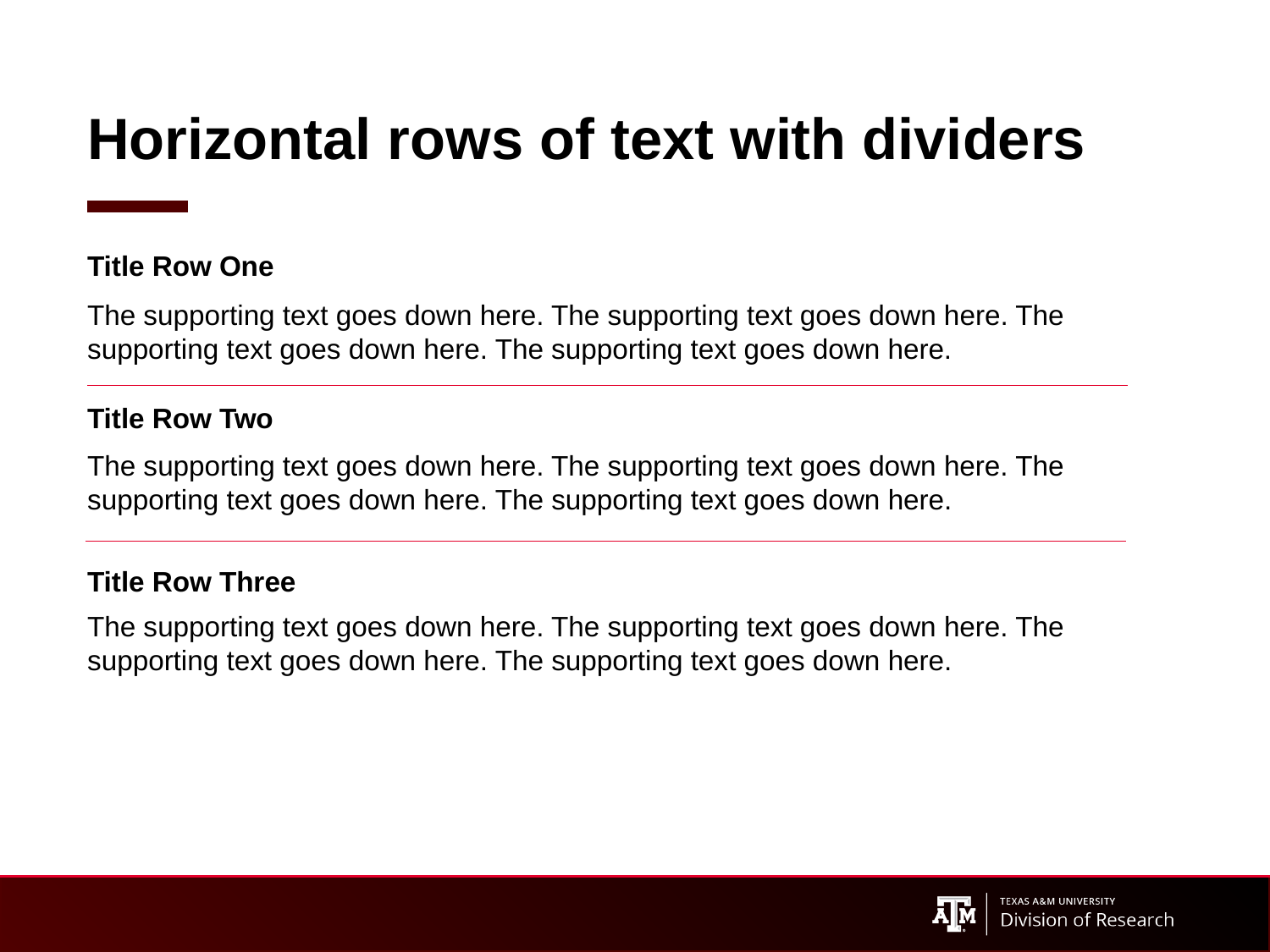

# Horizontal rows of text with dividers
Title Row One
The supporting text goes down here. The supporting text goes down here. The supporting text goes down here. The supporting text goes down here.

Title Row Two

The supporting text goes down here. The supporting text goes down here. The supporting text goes down here. The supporting text goes down here.

Title Row Three

The supporting text goes down here. The supporting text goes down here. The supporting text goes down here. The supporting text goes down here.